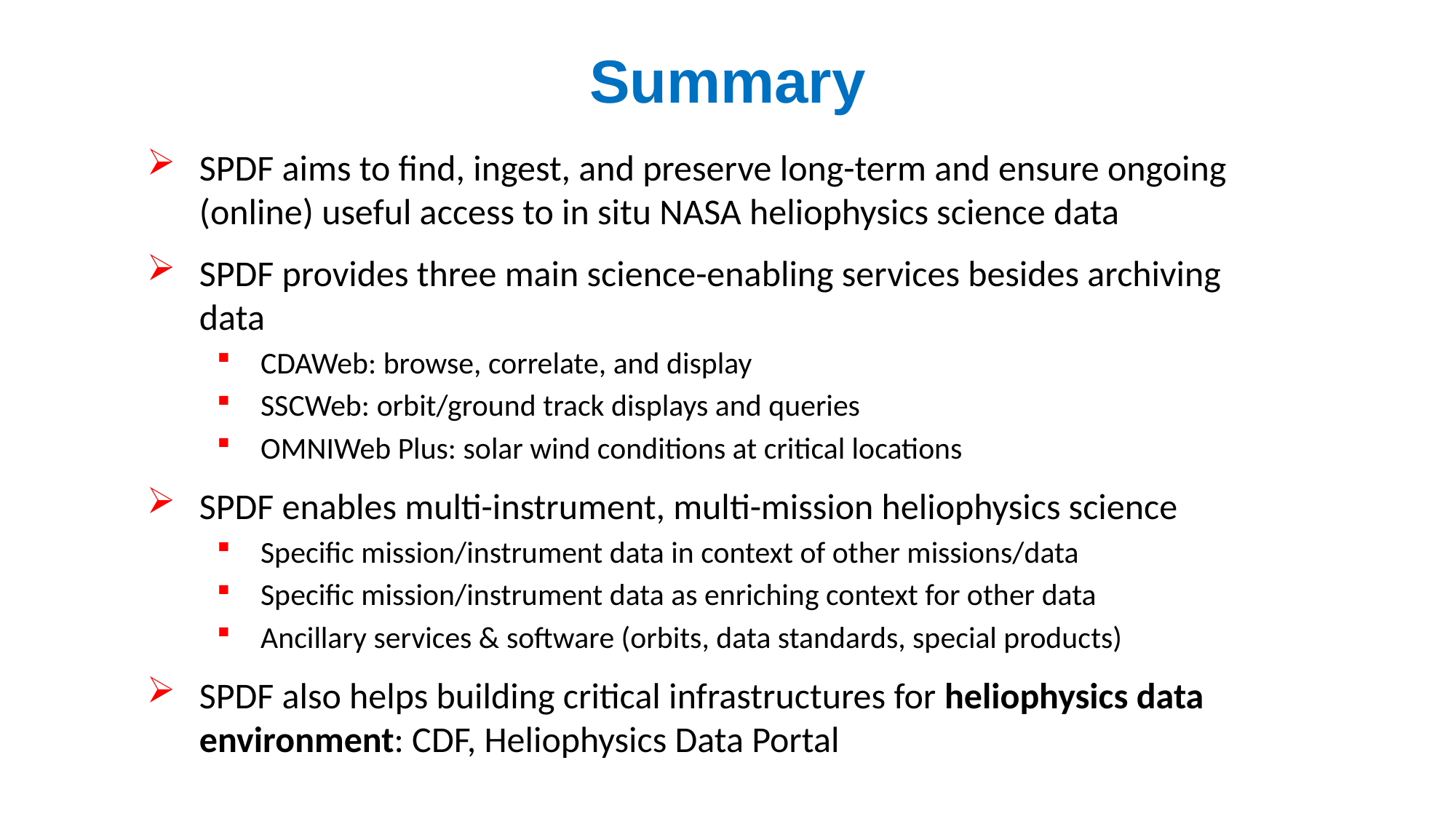

# Summary
SPDF aims to find, ingest, and preserve long-term and ensure ongoing (online) useful access to in situ NASA heliophysics science data
SPDF provides three main science-enabling services besides archiving data
CDAWeb: browse, correlate, and display
SSCWeb: orbit/ground track displays and queries
OMNIWeb Plus: solar wind conditions at critical locations
SPDF enables multi-instrument, multi-mission heliophysics science
Specific mission/instrument data in context of other missions/data
Specific mission/instrument data as enriching context for other data
Ancillary services & software (orbits, data standards, special products)
SPDF also helps building critical infrastructures for heliophysics data environment: CDF, Heliophysics Data Portal